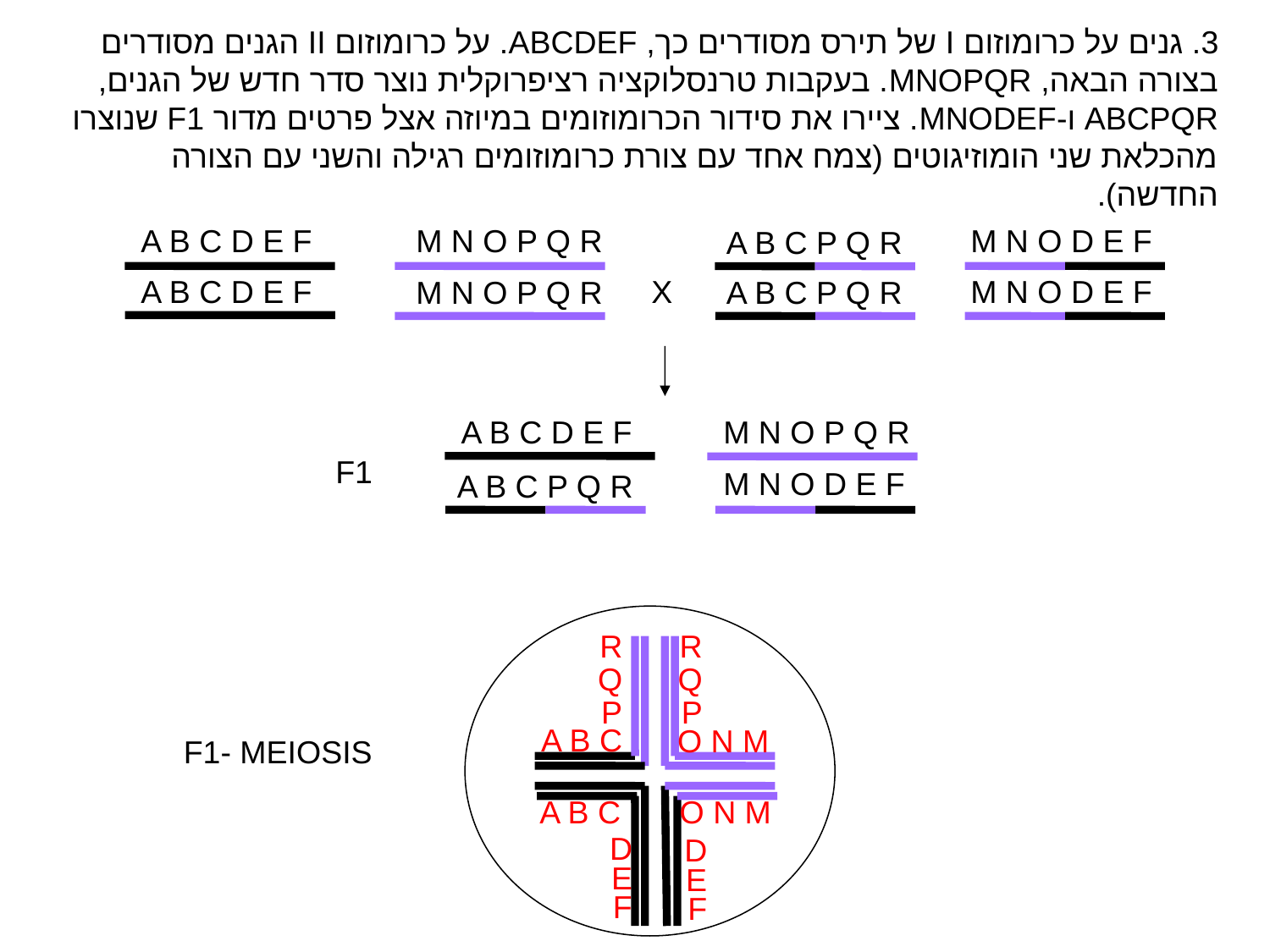

3. גנים על כרומוזום I של תירס מסודרים כך, ABCDEF. על כרומוזום II הגנים מסודרים בצורה הבאה, MNOPQR. בעקבות טרנסלוקציה רציפרוקלית נוצר סדר חדש של הגנים, ABCPQR ו-MNODEF. ציירו את סידור הכרומוזומים במיוזה אצל פרטים מדור F1 שנוצרו מהכלאת שני הומוזיגוטים (צמח אחד עם צורת כרומוזומים רגילה והשני עם הצורה החדשה).
M N O P Q R
A B C D E F
M N O D E F
A B C P Q R
A B C D E F
M N O D E F
X

M N O P Q R

A B C P Q R

A B C D E F
M N O P Q R
F1

M N O D E F
A B C P Q R

R
Q
P
R
Q
P

A B C
O N M
F1- MEIOSIS

A B C

O N M

D
E
F
D
E
F